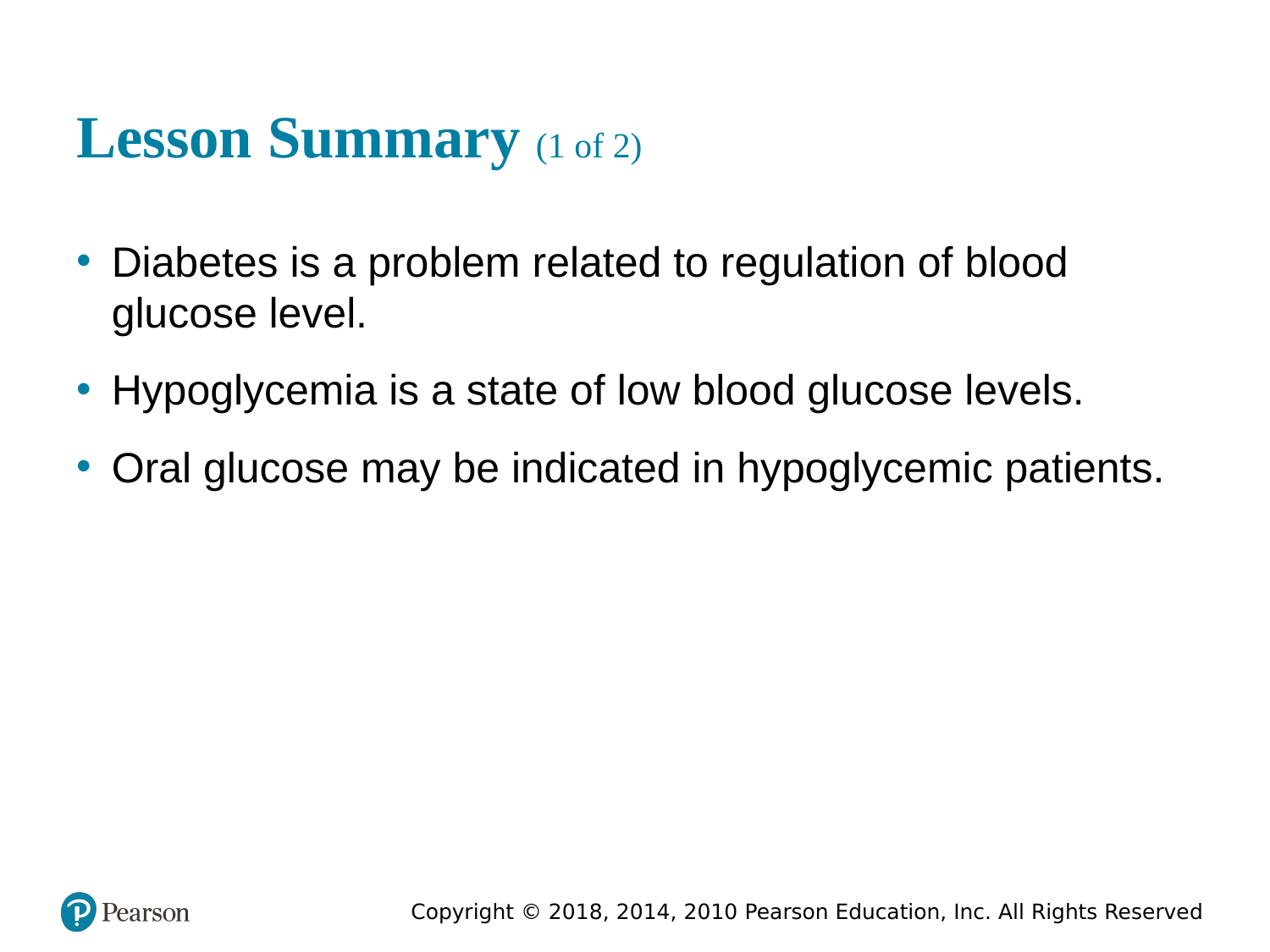

# Lesson Summary (1 of 2)
Diabetes is a problem related to regulation of blood glucose level.
Hypoglycemia is a state of low blood glucose levels.
Oral glucose may be indicated in hypoglycemic patients.